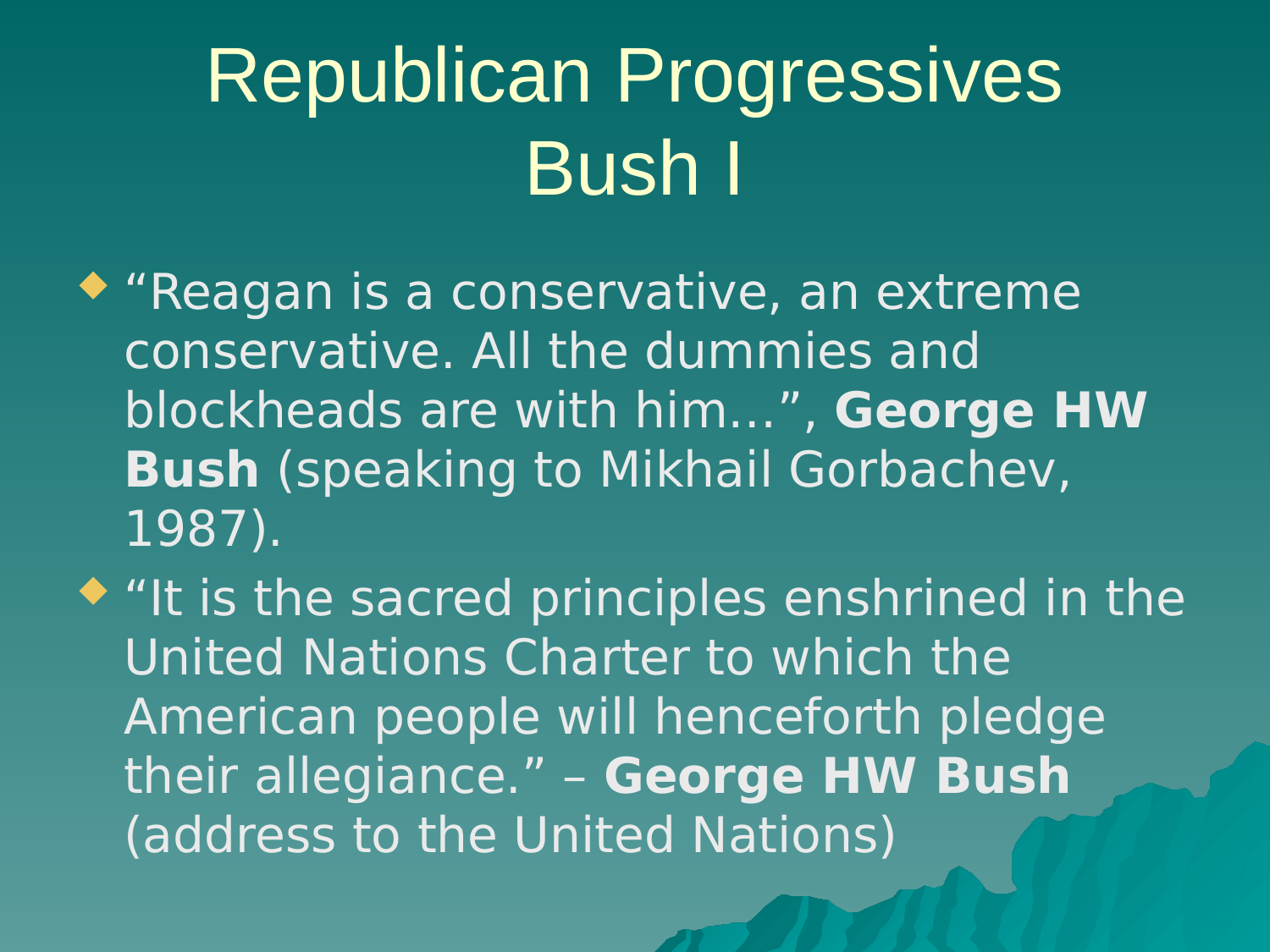

# Republican Progressives Bush I
“Reagan is a conservative, an extreme conservative. All the dummies and blockheads are with him…”, George HW Bush (speaking to Mikhail Gorbachev, 1987).
“It is the sacred principles enshrined in the United Nations Charter to which the American people will henceforth pledge their allegiance.” – George HW Bush (address to the United Nations)